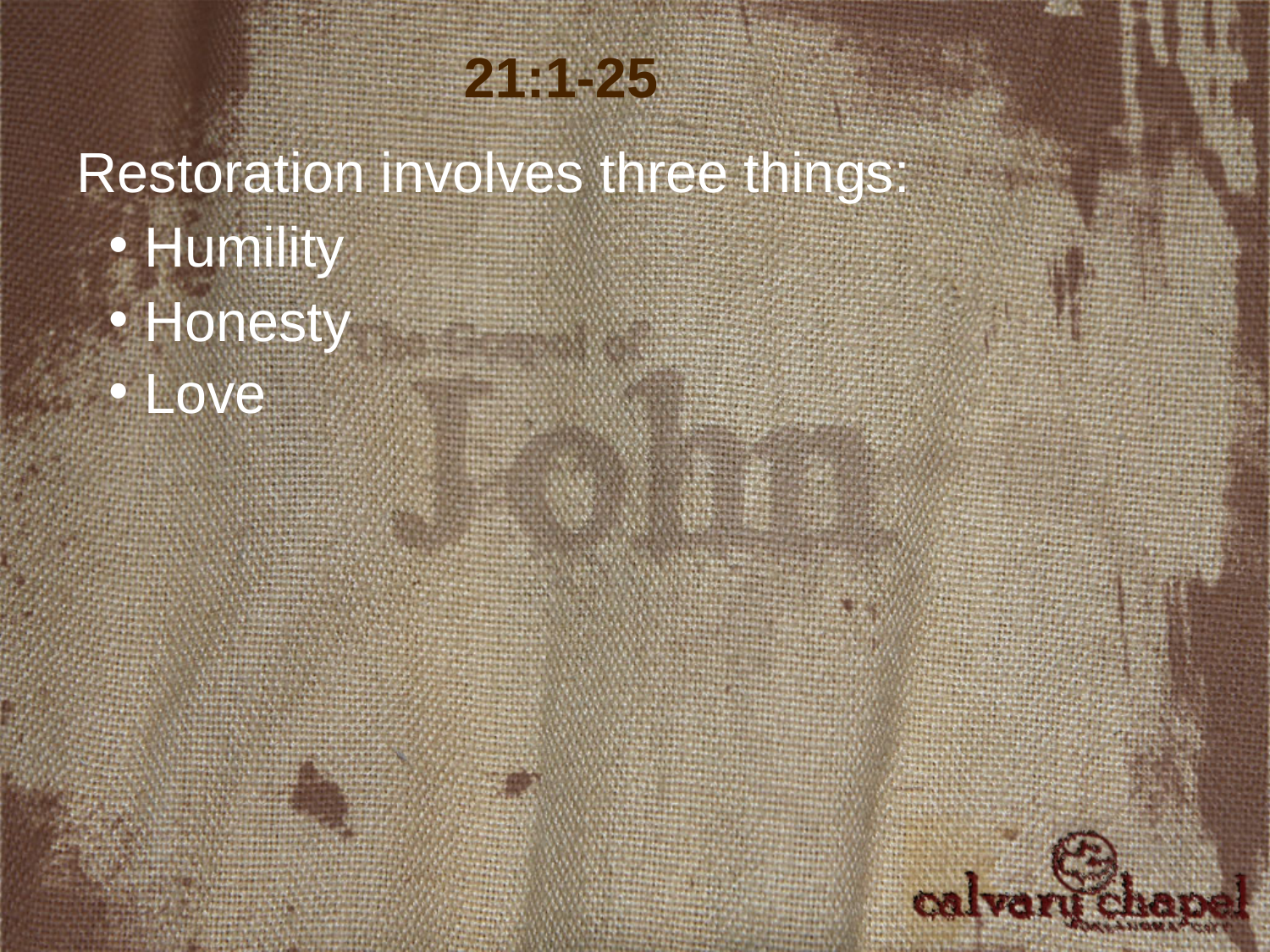

21:1-25
Restoration involves three things:
 Humility
 Honesty
 Love